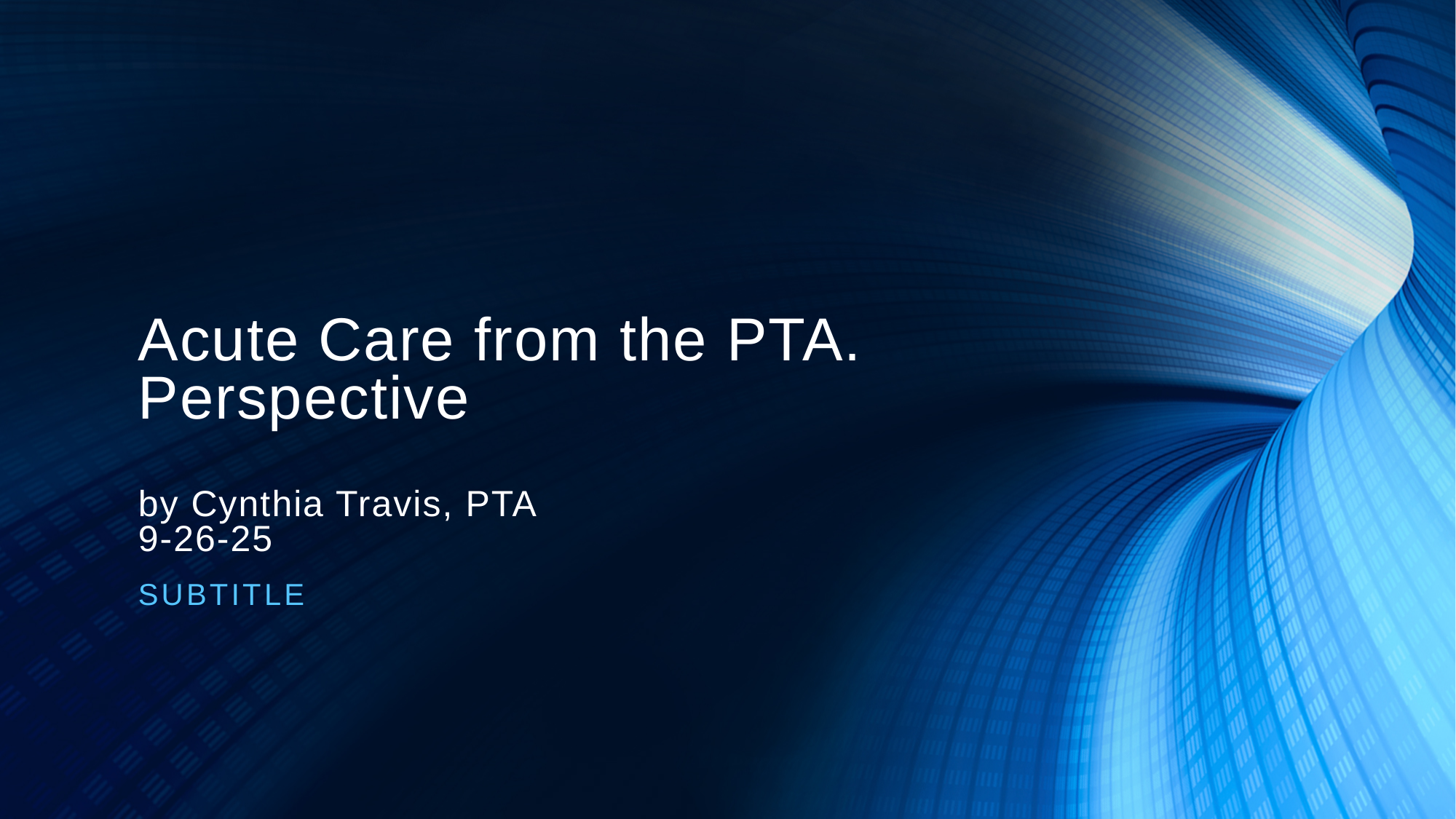

# Acute Care from the PTA. Perspective by Cynthia Travis, PTA 9-26-25
Subtitle